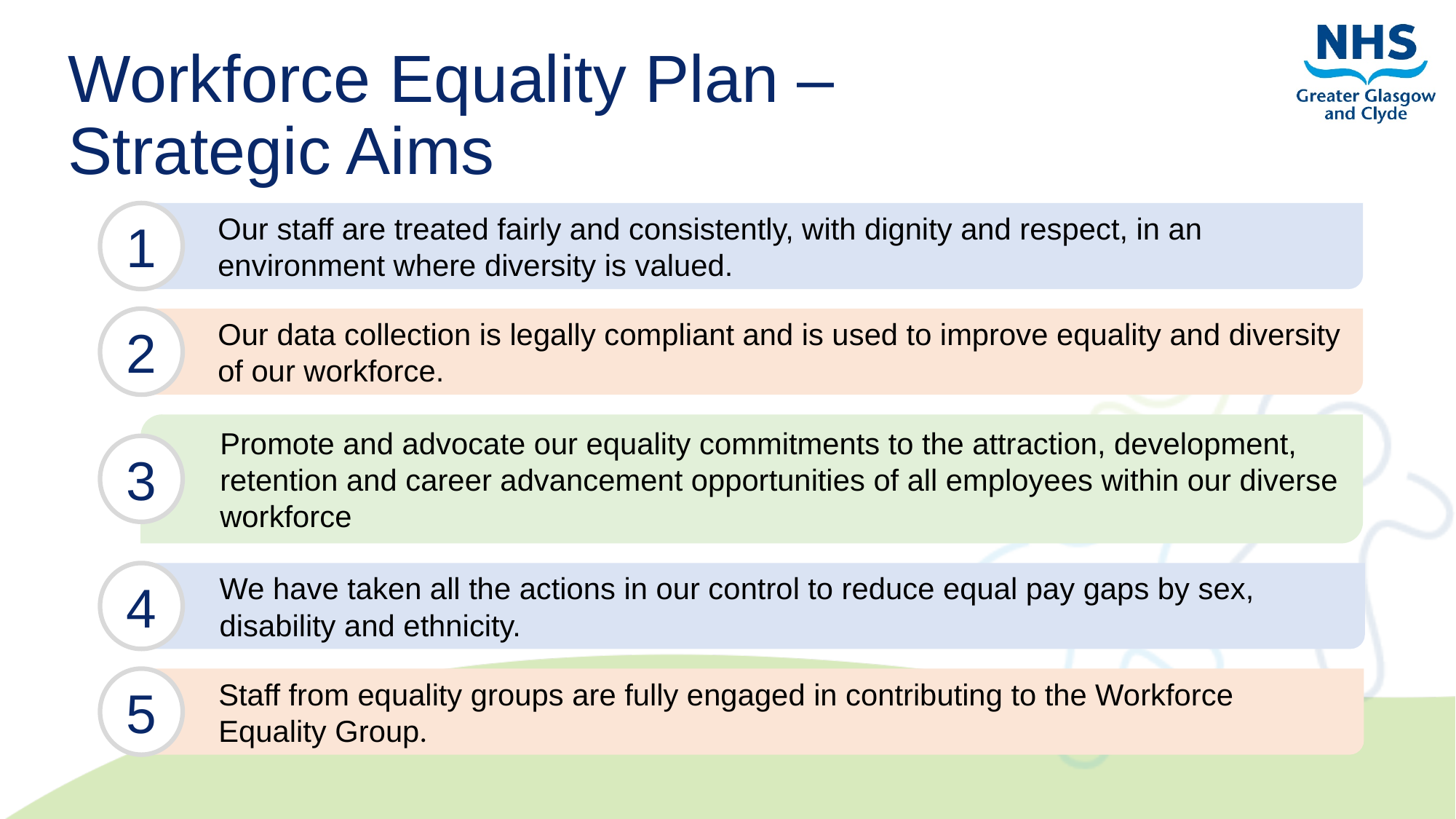

# Workforce Equality Plan – Strategic Aims
1
Our staff are treated fairly and consistently, with dignity and respect, in an environment where diversity is valued.
2
Our data collection is legally compliant and is used to improve equality and diversity of our workforce.
Promote and advocate our equality commitments to the attraction, development, retention and career advancement opportunities of all employees within our diverse workforce
3
4
We have taken all the actions in our control to reduce equal pay gaps by sex, disability and ethnicity.
5
Staff from equality groups are fully engaged in contributing to the Workforce Equality Group.